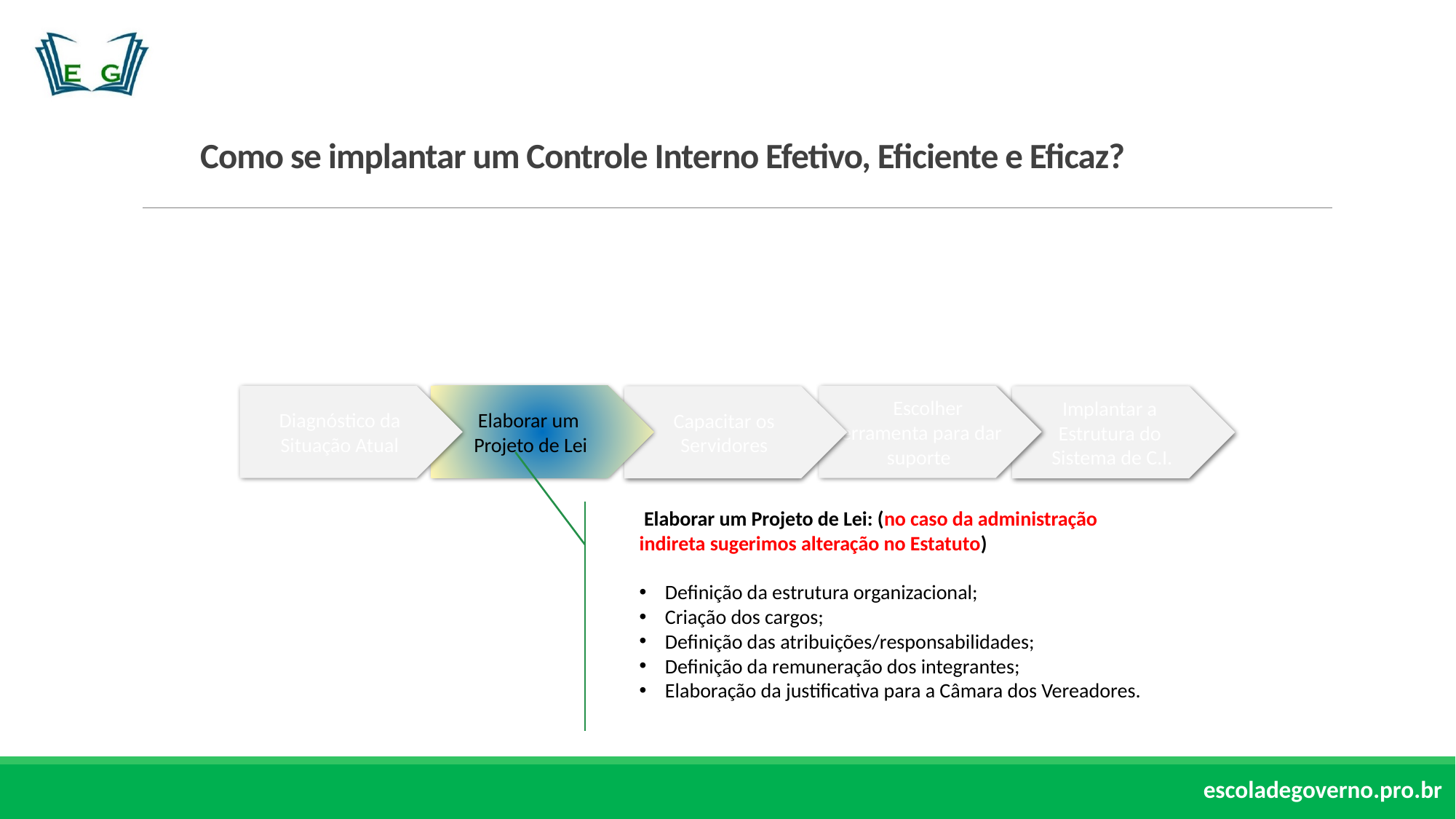

# Como se implantar um Controle Interno Efetivo, Eficiente e Eficaz?
Diagnóstico da Situação Atual
Elaborar um
Projeto de Lei
    Escolher ferramenta para dar suporte
Capacitar os Servidores
Implantar a
Estrutura do
Sistema de C.I.
 Elaborar um Projeto de Lei: (no caso da administração indireta sugerimos alteração no Estatuto)

Definição da estrutura organizacional;
Criação dos cargos;
Definição das atribuições/responsabilidades;
Definição da remuneração dos integrantes;
Elaboração da justificativa para a Câmara dos Vereadores.